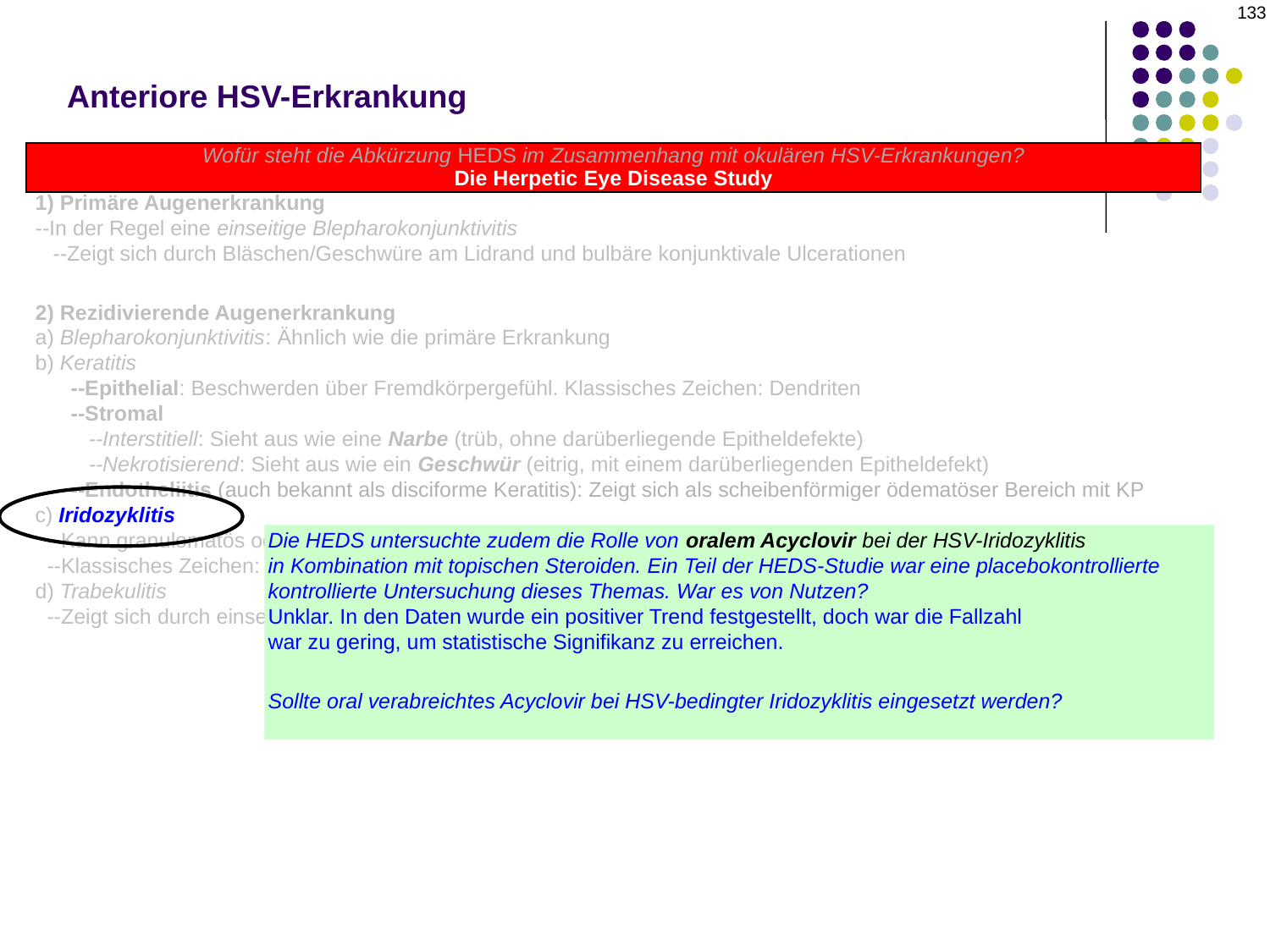

133
# Anteriore HSV-Erkrankung
Wofür steht die Abkürzung HEDS im Zusammenhang mit okulären HSV-Erkrankungen?
Die Herpetic Eye Disease Study
1) Primäre Augenerkrankung
--In der Regel eine einseitige Blepharokonjunktivitis
   --Zeigt sich durch Bläschen/Geschwüre am Lidrand und bulbäre konjunktivale Ulcerationen

2) Rezidivierende Augenerkrankung
a) Blepharokonjunktivitis: Ähnlich wie die primäre Erkrankung
b) Keratitis
      --Epithelial: Beschwerden über Fremdkörpergefühl. Klassisches Zeichen: Dendriten
      --Stromal
         --Interstitiell: Sieht aus wie eine Narbe (trüb, ohne darüberliegende Epitheldefekte)
         --Nekrotisierend: Sieht aus wie ein Geschwür (eitrig, mit einem darüberliegenden Epitheldefekt)
      --Endotheliitis (auch bekannt als disciforme Keratitis): Zeigt sich als scheibenförmiger ödematöser Bereich mit KP
c) Iridozyklitis
  --Kann granulomatös oder nicht-granulomatös sein
  --Klassisches Zeichen: fleckige Durchleuchtungsdefekte der Iris
d) Trabekulitis
  --Zeigt sich durch einseitig erhöhten Augeninnendruck

Die HEDS untersuchte zudem die Rolle von oralem Acyclovir bei der HSV-Iridozyklitis
in Kombination mit topischen Steroiden. Ein Teil der HEDS-Studie war eine placebokontrollierte
kontrollierte Untersuchung dieses Themas. War es von Nutzen?
Unklar. In den Daten wurde ein positiver Trend festgestellt, doch war die Fallzahl
war zu gering, um statistische Signifikanz zu erreichen.

Sollte oral verabreichtes Acyclovir bei HSV-bedingter Iridozyklitis eingesetzt werden?
Die meisten Experten sagen ja